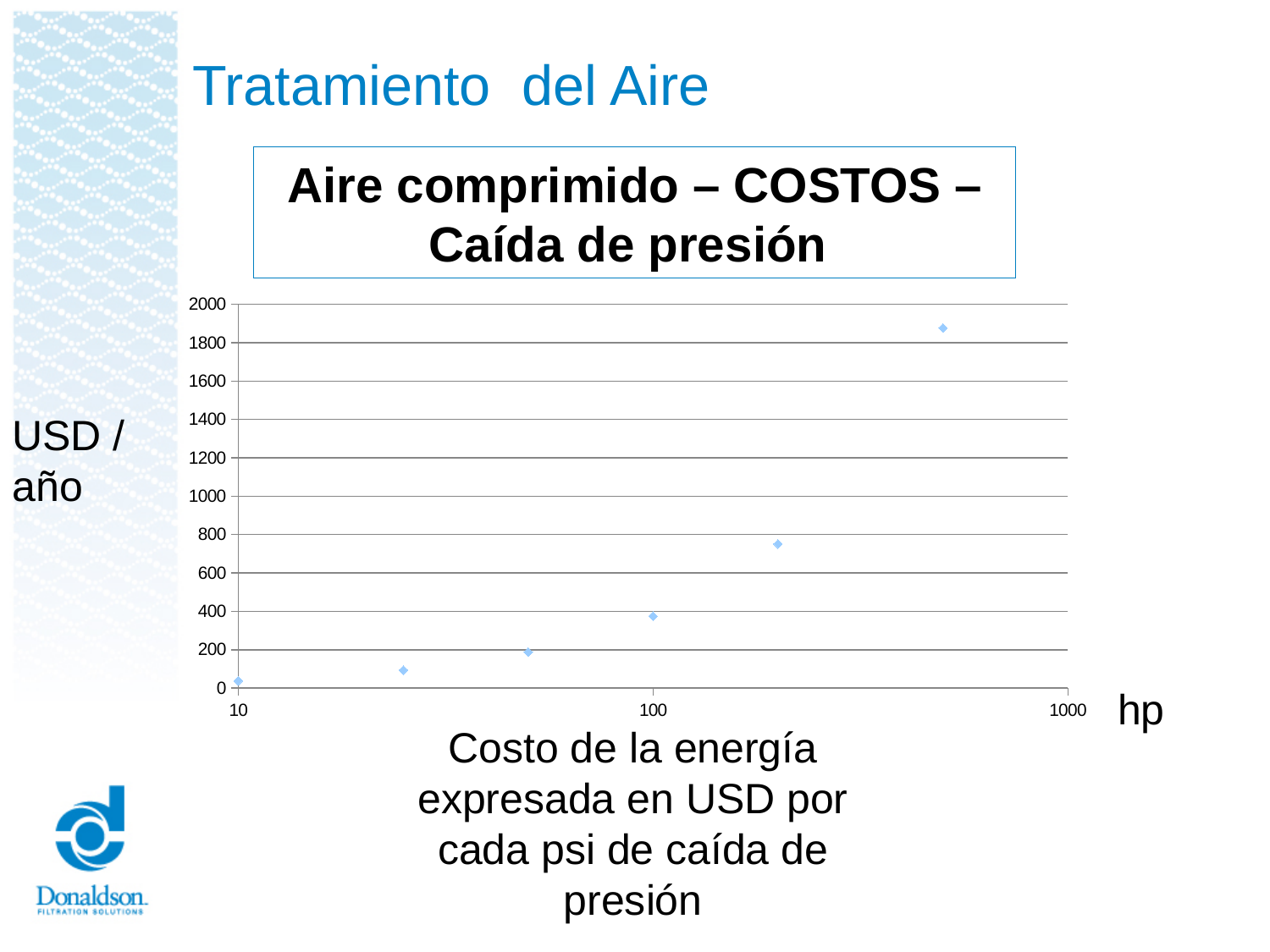

# Tratamiento  del Aire
Aire comprimido – COSTOS – Caída de presión

### Chart

| Category |  |
|---|---|
USD / año
hp
Costo de la energía expresada en USD por cada psi de caída de presión